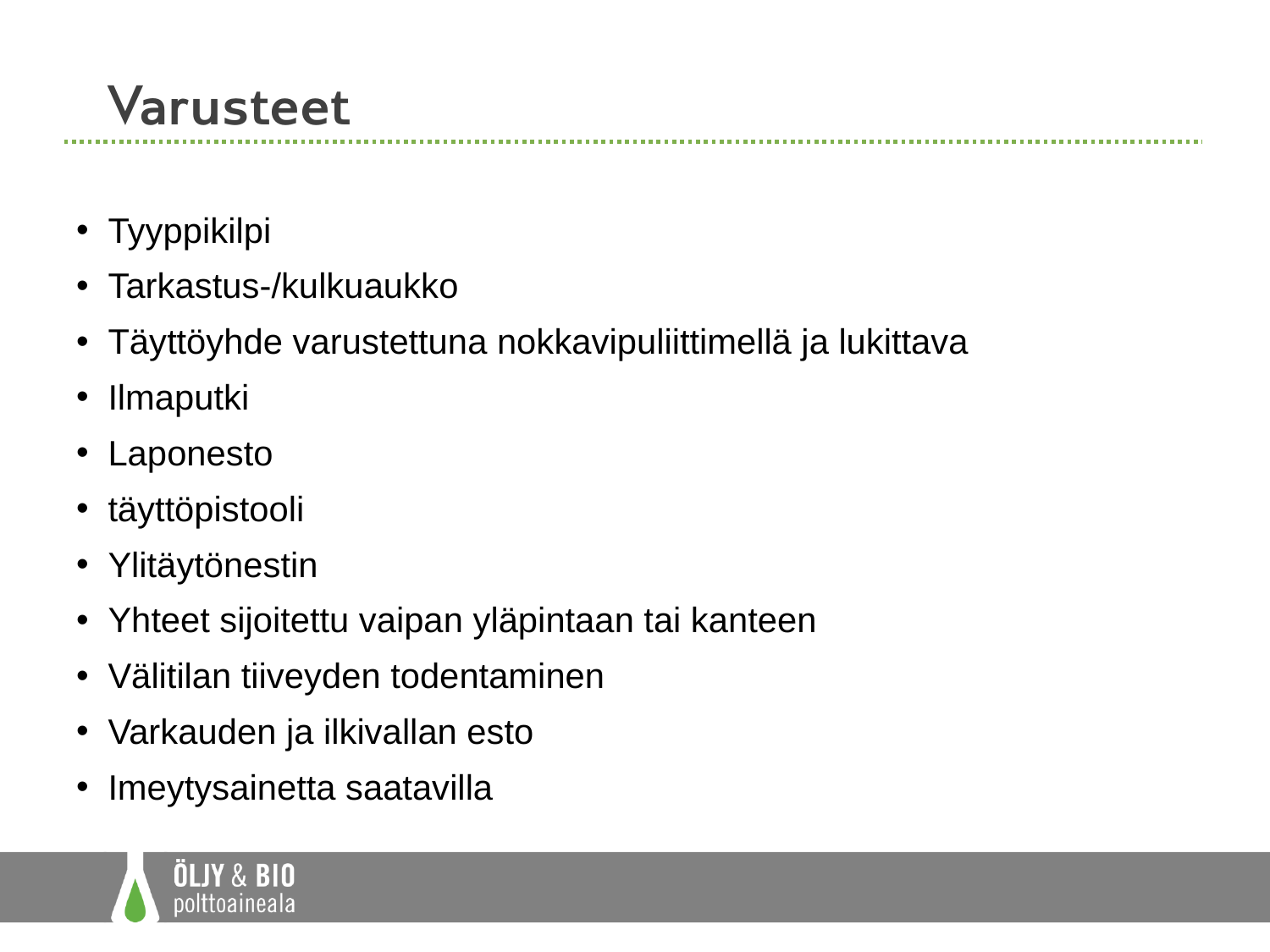

# Varusteet
Tyyppikilpi
Tarkastus-/kulkuaukko
Täyttöyhde varustettuna nokkavipuliittimellä ja lukittava
Ilmaputki
Laponesto
täyttöpistooli
Ylitäytönestin
Yhteet sijoitettu vaipan yläpintaan tai kanteen
Välitilan tiiveyden todentaminen
Varkauden ja ilkivallan esto
Imeytysainetta saatavilla